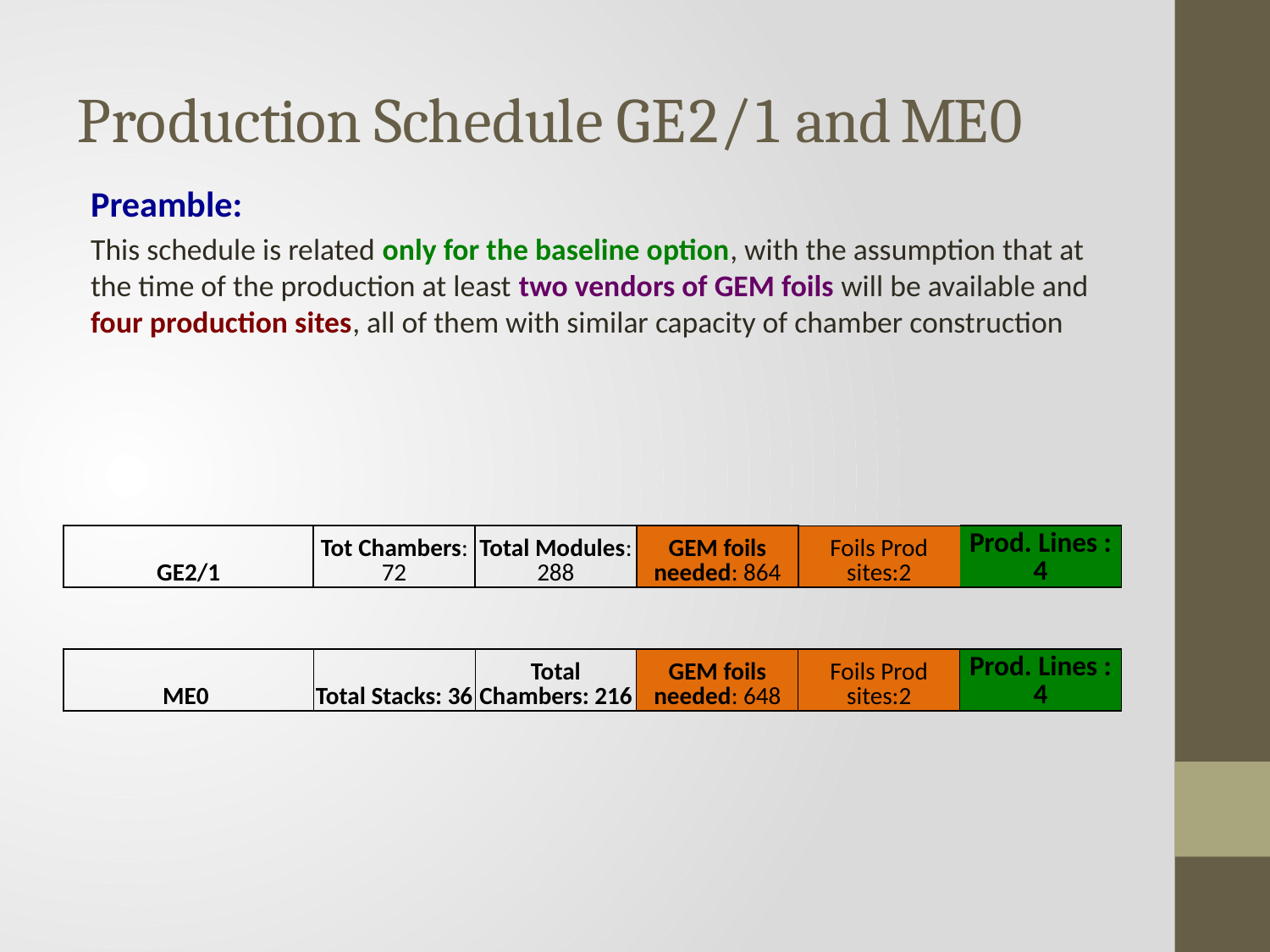

# Production Schedule GE2/1 and ME0
Preamble:
This schedule is related only for the baseline option, with the assumption that at the time of the production at least two vendors of GEM foils will be available and four production sites, all of them with similar capacity of chamber construction
| GE2/1 | Tot Chambers: 72 |  | Total Modules: 288 |  | GEM foils needed: 864 |  | Foils Prod sites:2 |  | Prod. Lines : 4 |  |
| --- | --- | --- | --- | --- | --- | --- | --- | --- | --- | --- |
|  |  |  |  |  |  |  |  |  |  |  |
| ME0 | Total Stacks: 36 |  | Total Chambers: 216 |  | GEM foils needed: 648 |  | Foils Prod sites:2 |  | Prod. Lines : 4 |  |